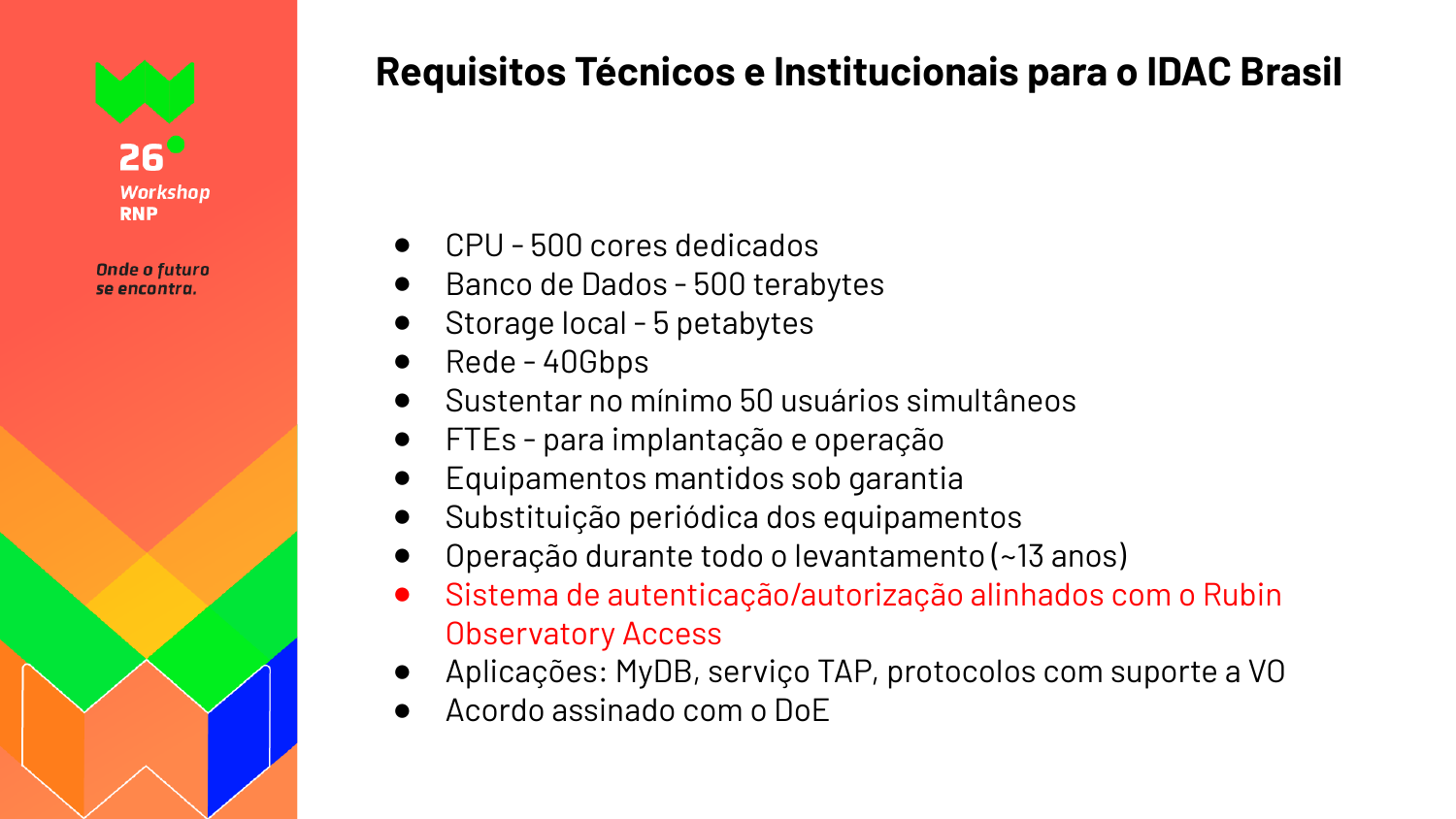

# Requisitos Técnicos e Institucionais para o IDAC Brasil
CPU - 500 cores dedicados
Banco de Dados - 500 terabytes
Storage local - 5 petabytes
Rede - 40Gbps
Sustentar no mínimo 50 usuários simultâneos
FTEs - para implantação e operação
Equipamentos mantidos sob garantia
Substituição periódica dos equipamentos
Operação durante todo o levantamento (~13 anos)
Sistema de autenticação/autorização alinhados com o Rubin Observatory Access
Aplicações: MyDB, serviço TAP, protocolos com suporte a VO
Acordo assinado com o DoE